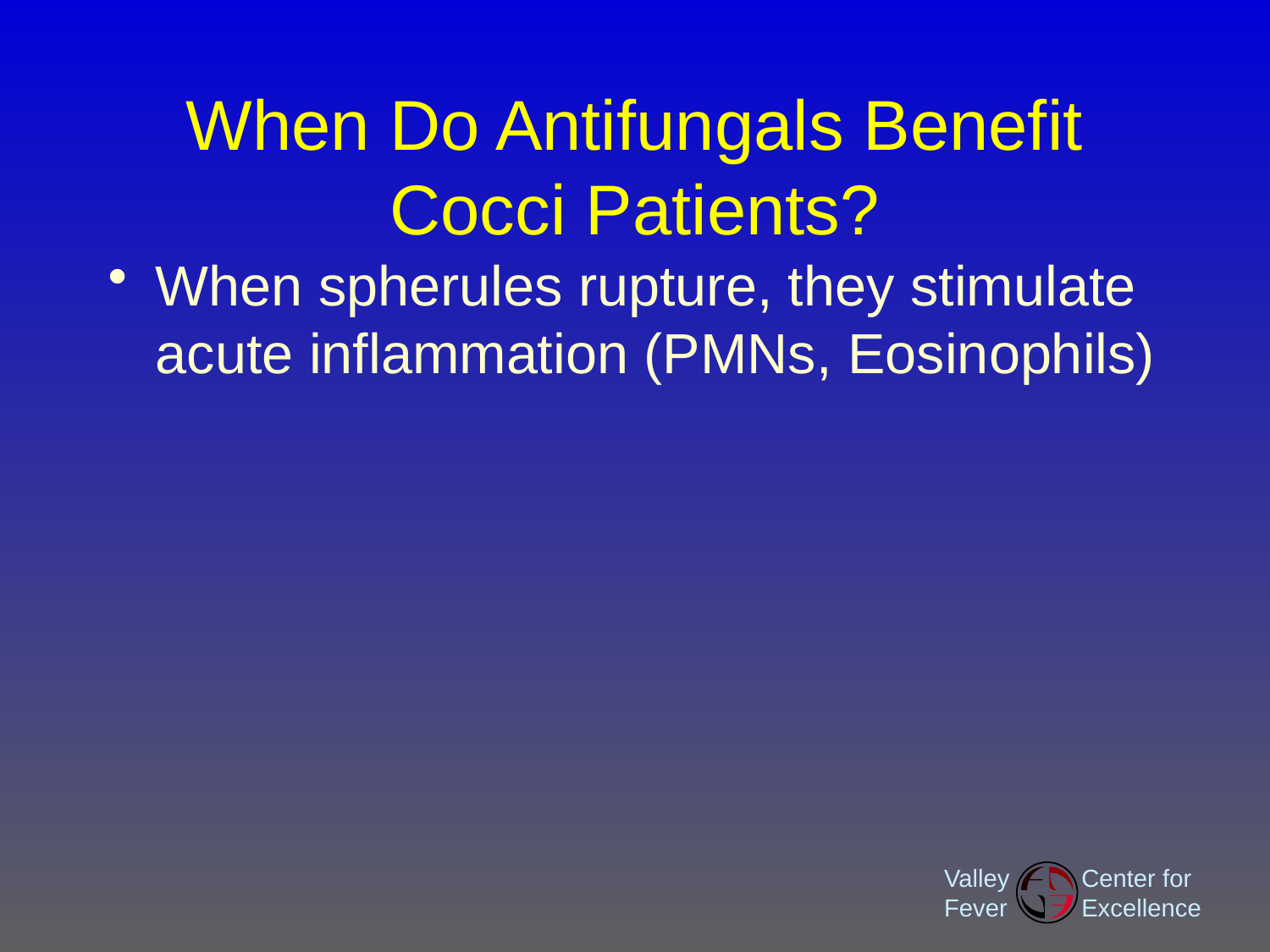

# When Do Antifungals Benefit Cocci Patients?
When spherules rupture, they stimulate acute inflammation (PMNs, Eosinophils)